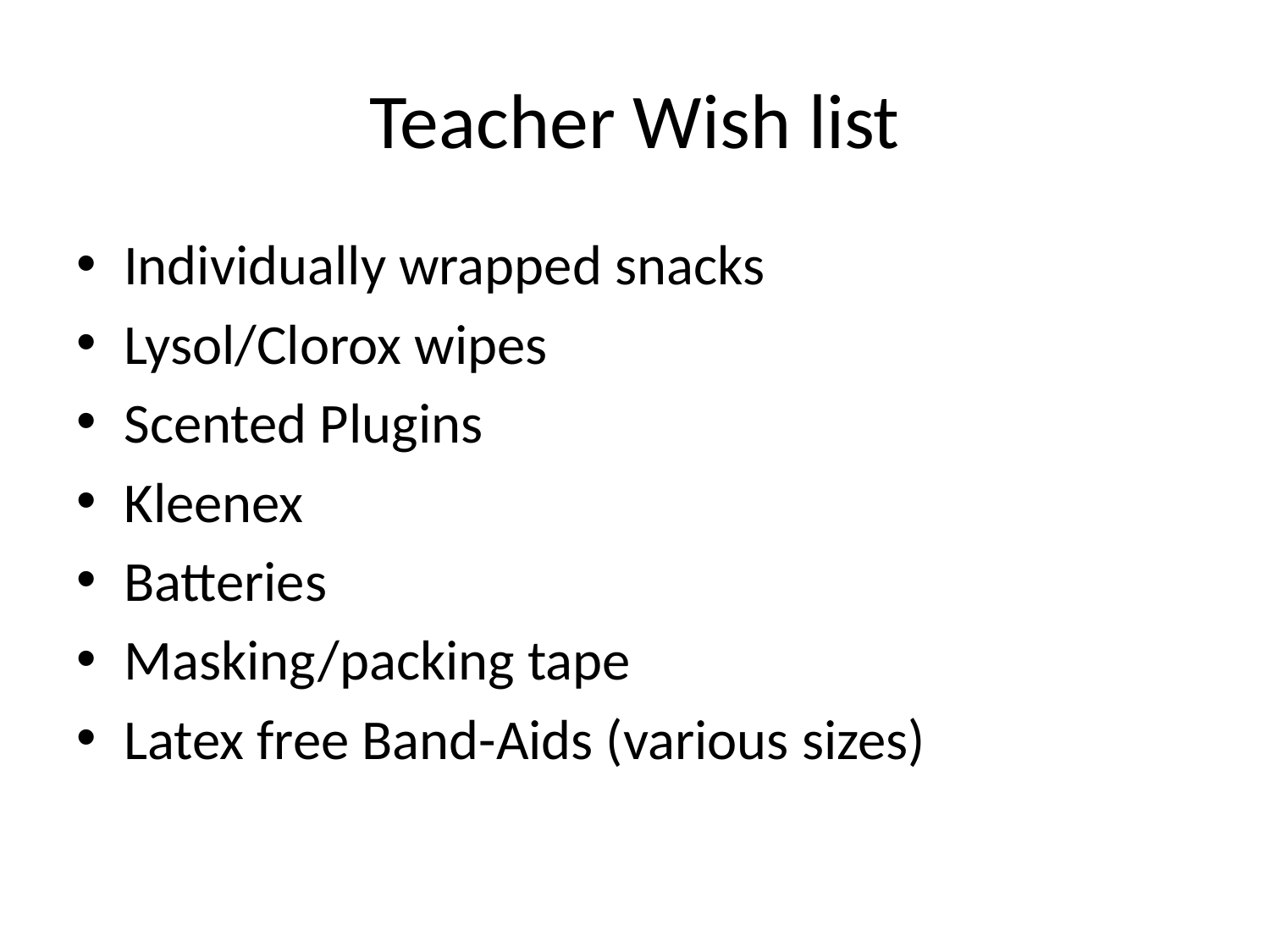

# Teacher Wish list
Individually wrapped snacks
Lysol/Clorox wipes
Scented Plugins
Kleenex
Batteries
Masking/packing tape
Latex free Band-Aids (various sizes)